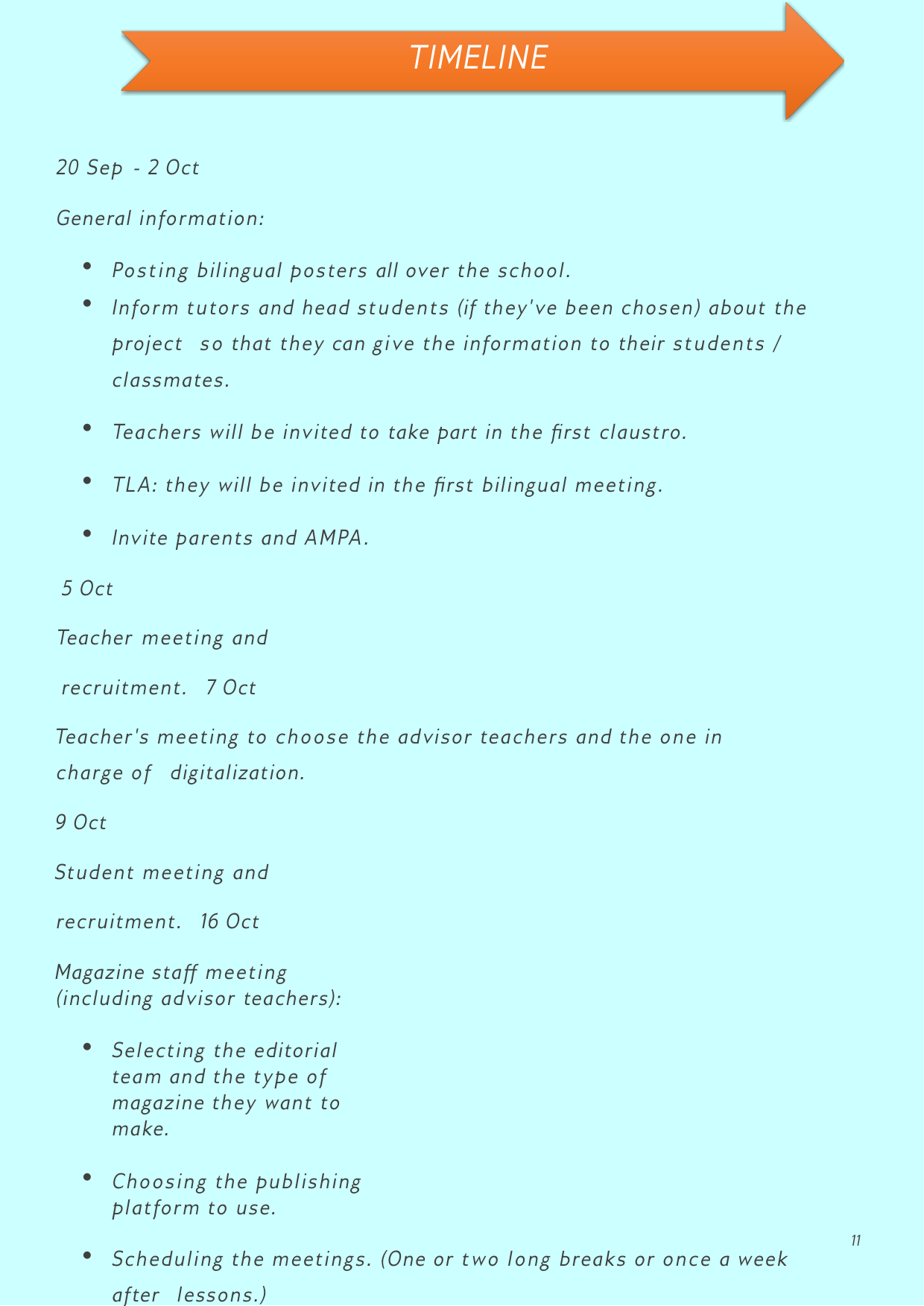

TIMELINE
20 Sep - 2 Oct

General information:

Posting bilingual posters all over the school.
Inform tutors and head students (if they've been chosen) about the project  so that they can give the information to their students / classmates.

Teachers will be invited to take part in the first claustro.

TLA: they will be invited in the first bilingual meeting.

Invite parents and AMPA.

5 Oct
Teacher meeting and recruitment.  7 Oct
Teacher's meeting to choose the advisor teachers and the one in charge of  digitalization.

9 Oct
Student meeting and recruitment.  16 Oct

Magazine staff meeting (including advisor teachers):

Selecting the editorial team and the type of magazine they want to make.

Choosing the publishing platform to use.
Scheduling the meetings. (One or two long breaks or once a week after  lessons.)

Setting the draft deadline for the edition.
11